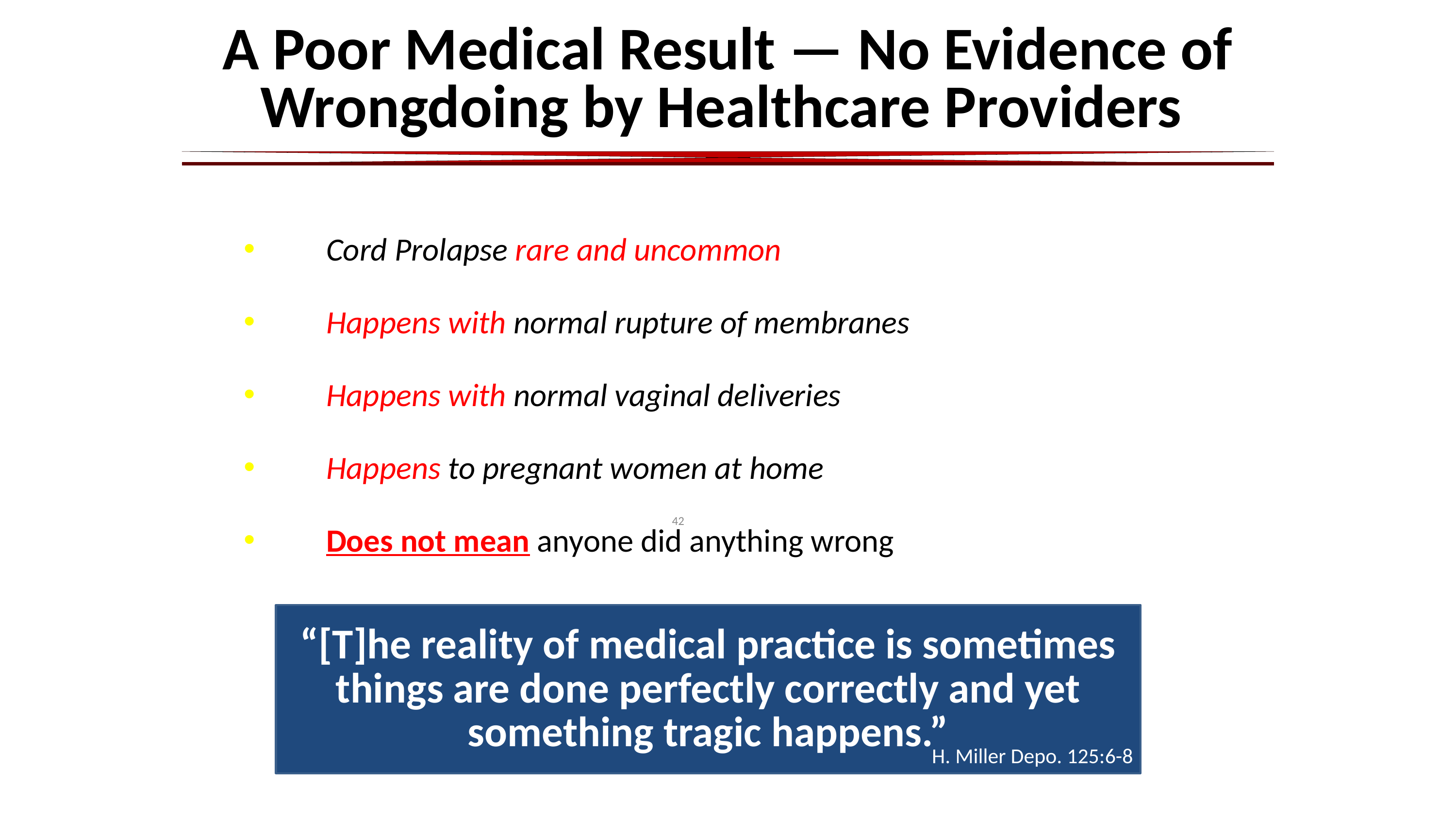

# A Poor Medical Result — No Evidence of Wrongdoing by Healthcare Providers

Cord Prolapse rare and uncommon
Happens with normal rupture of membranes
Happens with normal vaginal deliveries
Happens to pregnant women at home
Does not mean anyone did anything wrong

42
“[T]he reality of medical practice is sometimes things are done perfectly correctly and yet something tragic happens.”
H. Miller Depo. 125:6-8